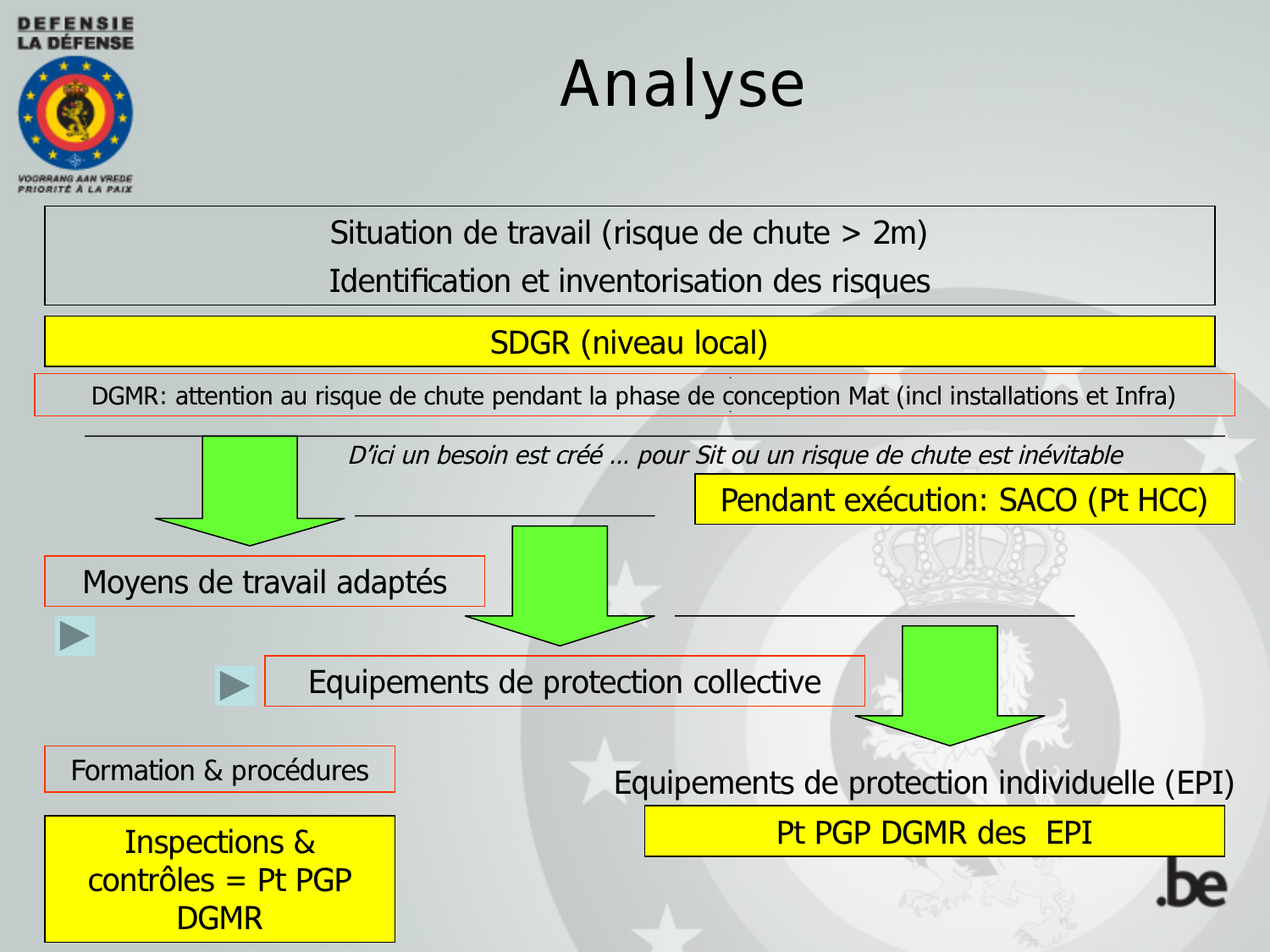

Analyse
Situation de travail (risque de chute > 2m)
Identification et inventorisation des risques
SDGR (niveau local)
DGMR: attention au risque de chute pendant la phase de conception Mat (incl installations et Infra)

D’ici un besoin est créé … pour Sit ou un risque de chute est inévitable

Pendant exécution: SACO (Pt HCC)

Moyens de travail adaptés

Equipements de protection collective

Formation & procédures
Equipements de protection individuelle (EPI)
Pt PGP DGMR des  EPI
Inspections & contrôles = Pt PGP DGMR